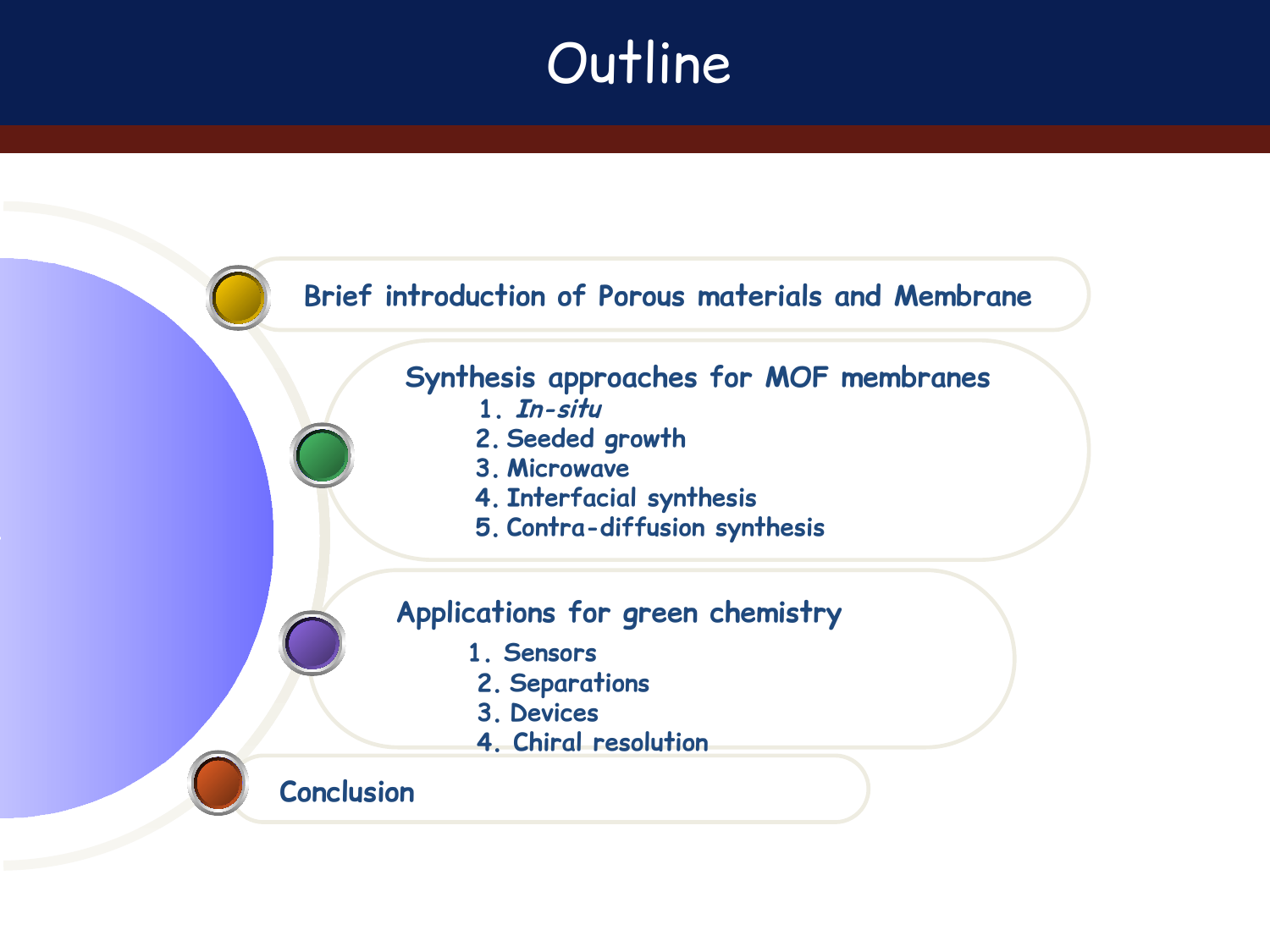

# Outline

   Brief introduction of Porous materials and Membrane

      Synthesis approaches for MOF membranes
               1. In-situ
          2. Seeded growth
          3. Microwave
          4. Interfacial synthesis
          5. Contra-diffusion synthesis

      Applications for green chemistry
             1. Sensors
            2. Separations
            3. Devices
            4. Chiral resolution

  Conclusion